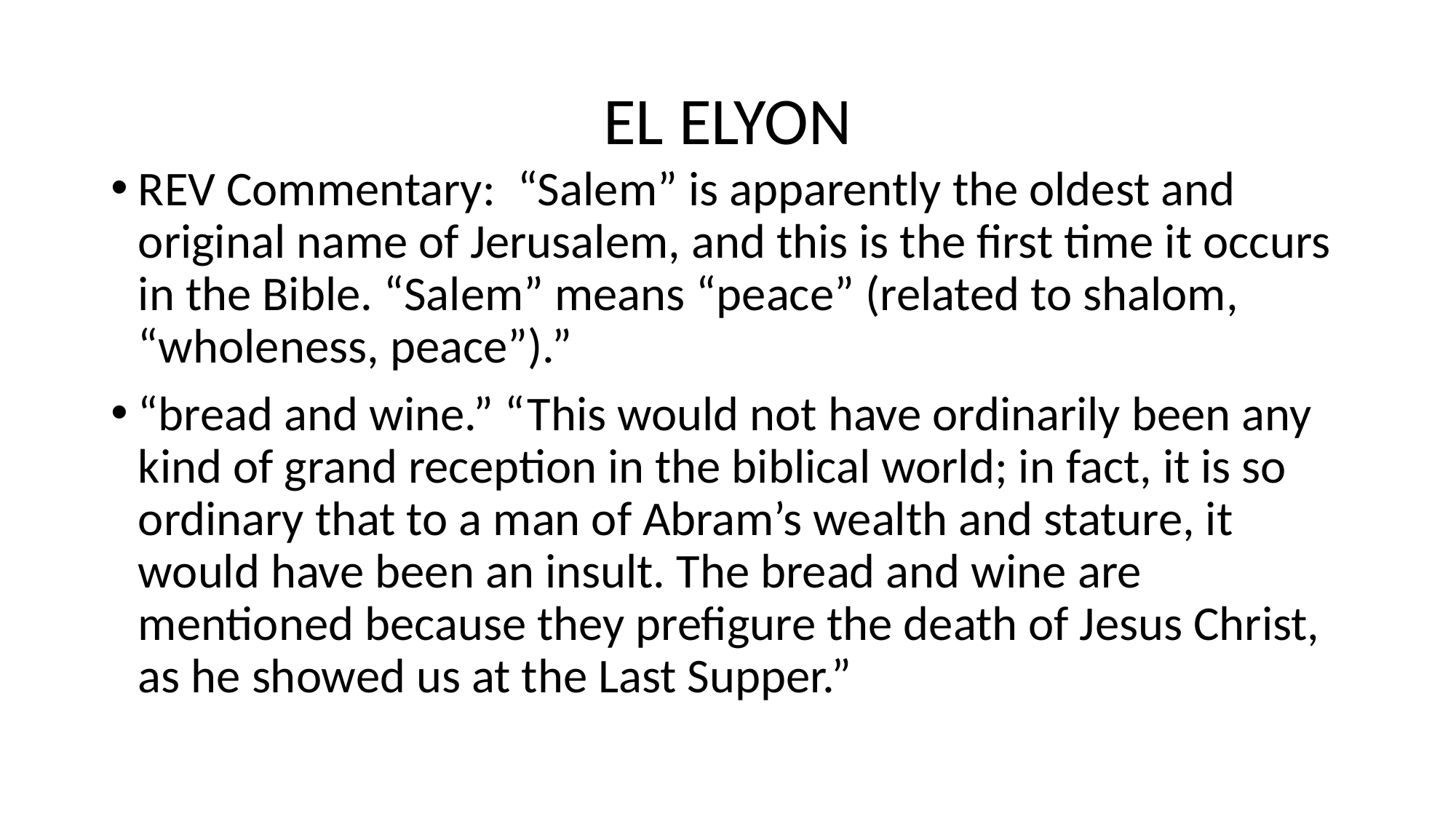

# EL ELYON
REV Commentary:  “Salem” is apparently the oldest and original name of Jerusalem, and this is the first time it occurs in the Bible. “Salem” means “peace” (related to shalom, “wholeness, peace”).”
“bread and wine.” “This would not have ordinarily been any kind of grand reception in the biblical world; in fact, it is so ordinary that to a man of Abram’s wealth and stature, it would have been an insult. The bread and wine are mentioned because they prefigure the death of Jesus Christ, as he showed us at the Last Supper.”